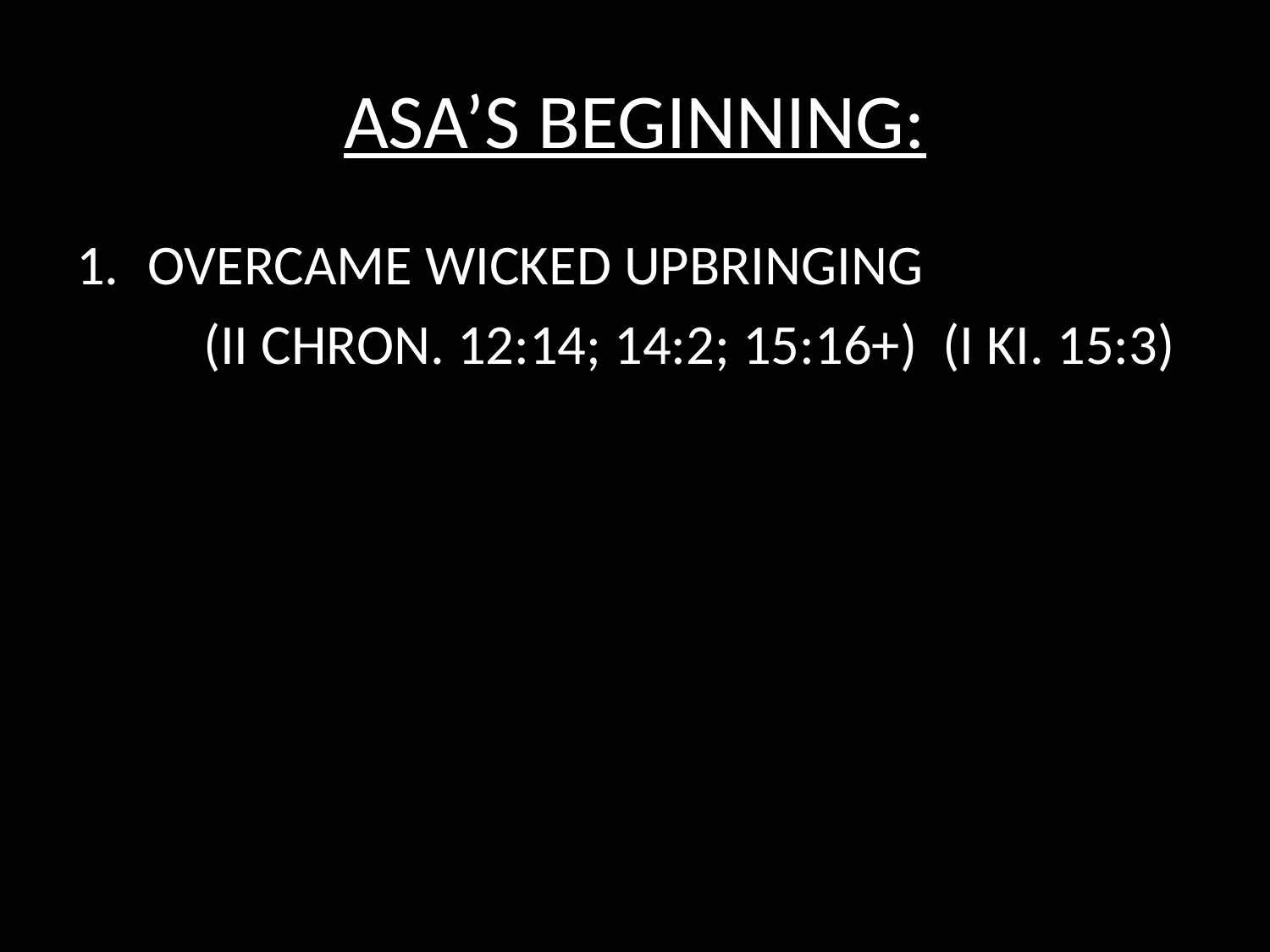

# ASA’S BEGINNING:
OVERCAME WICKED UPBRINGING
	(II CHRON. 12:14; 14:2; 15:16+)  (I KI. 15:3)